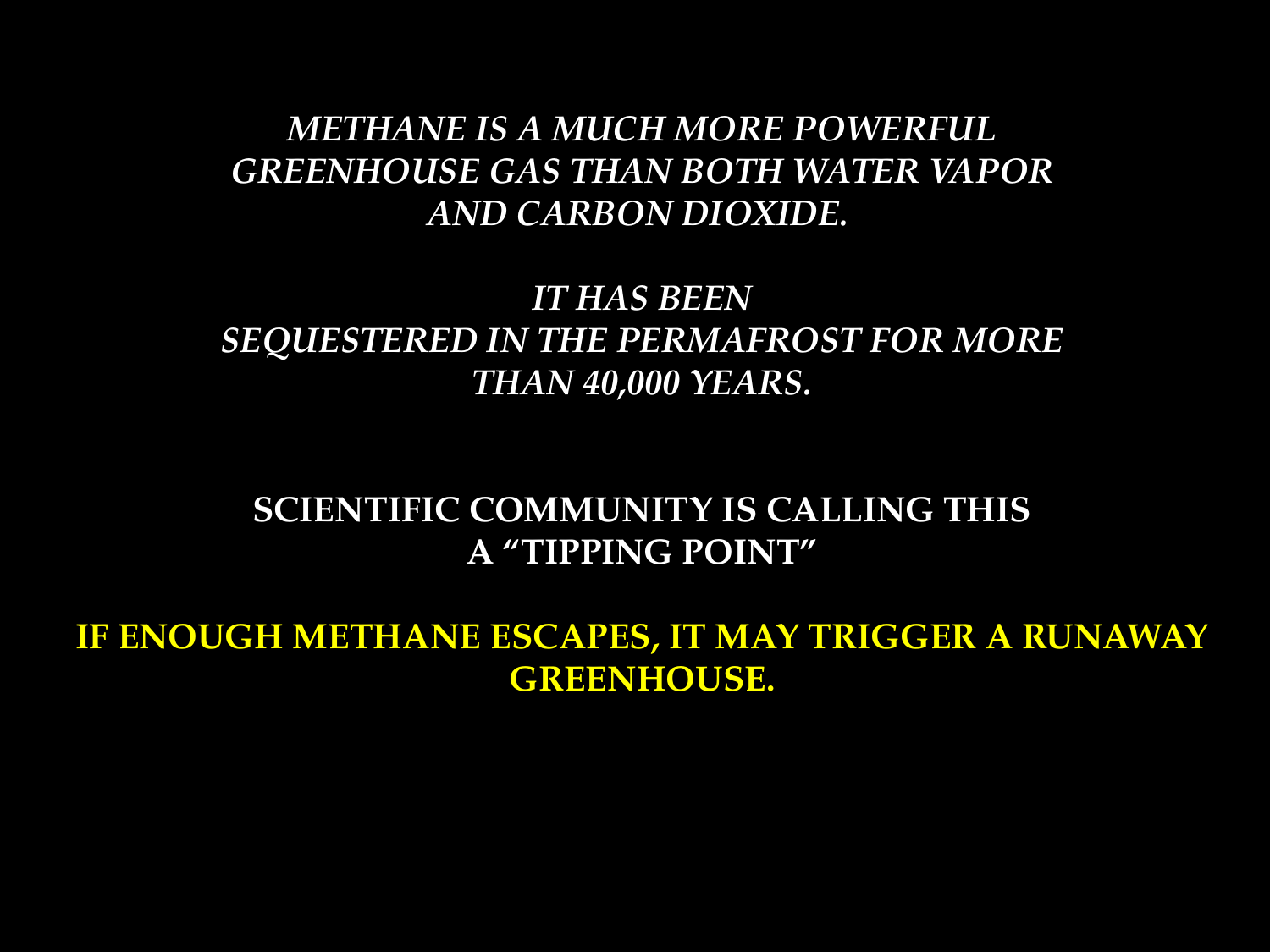

METHANE IS A MUCH MORE POWERFUL
GREENHOUSE GAS THAN BOTH WATER VAPOR
AND CARBON DIOXIDE.

IT HAS BEEN
SEQUESTERED IN THE PERMAFROST FOR MORE
THAN 40,000 YEARS.

SCIENTIFIC COMMUNITY IS CALLING THIS
A “TIPPING POINT”

IF ENOUGH METHANE ESCAPES, IT MAY TRIGGER A RUNAWAY GREENHOUSE.